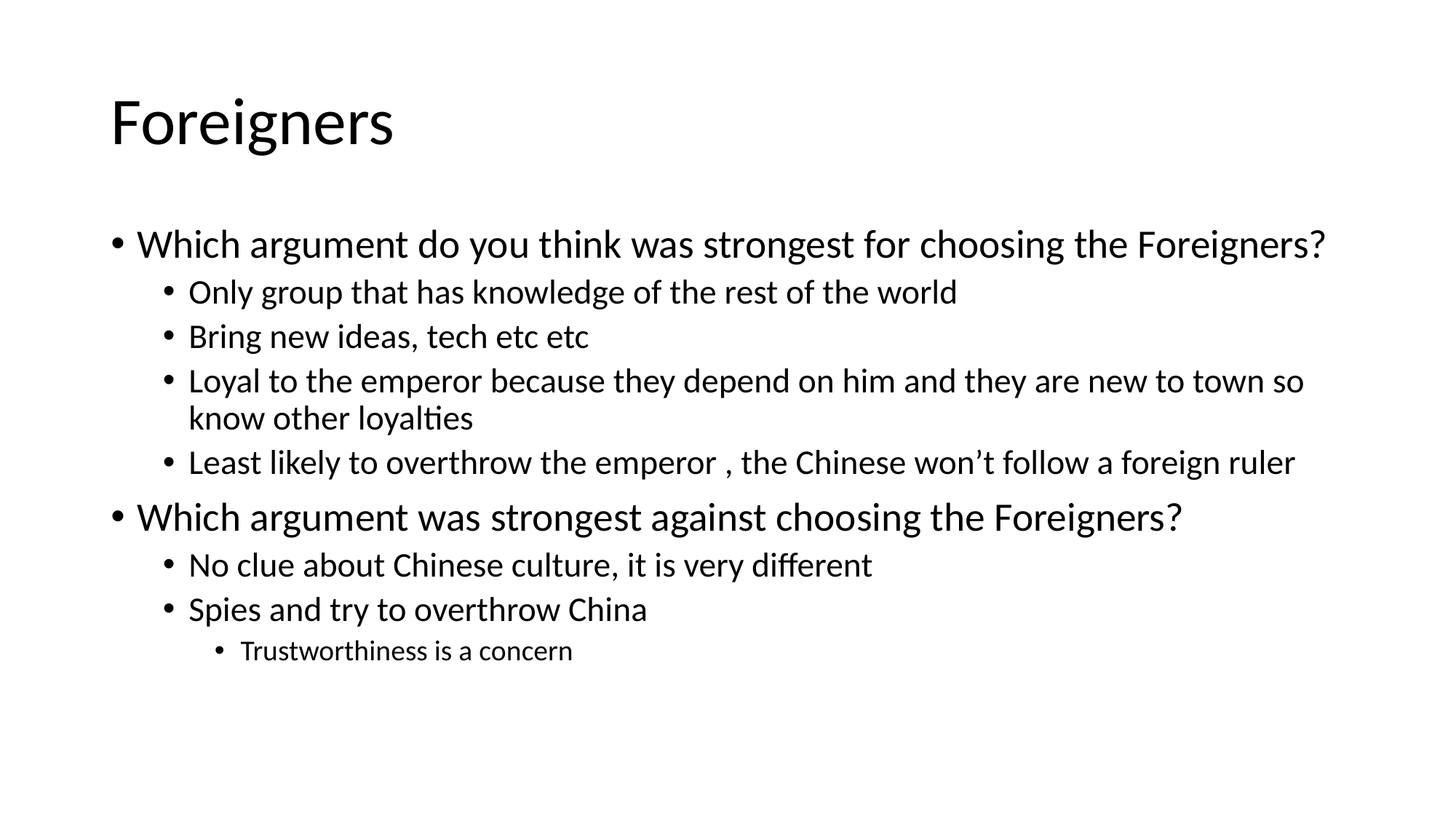

# Foreigners
Which argument do you think was strongest for choosing the Foreigners?
Only group that has knowledge of the rest of the world
Bring new ideas, tech etc etc
Loyal to the emperor because they depend on him and they are new to town so know other loyalties
Least likely to overthrow the emperor , the Chinese won’t follow a foreign ruler
Which argument was strongest against choosing the Foreigners?
No clue about Chinese culture, it is very different
Spies and try to overthrow China
Trustworthiness is a concern